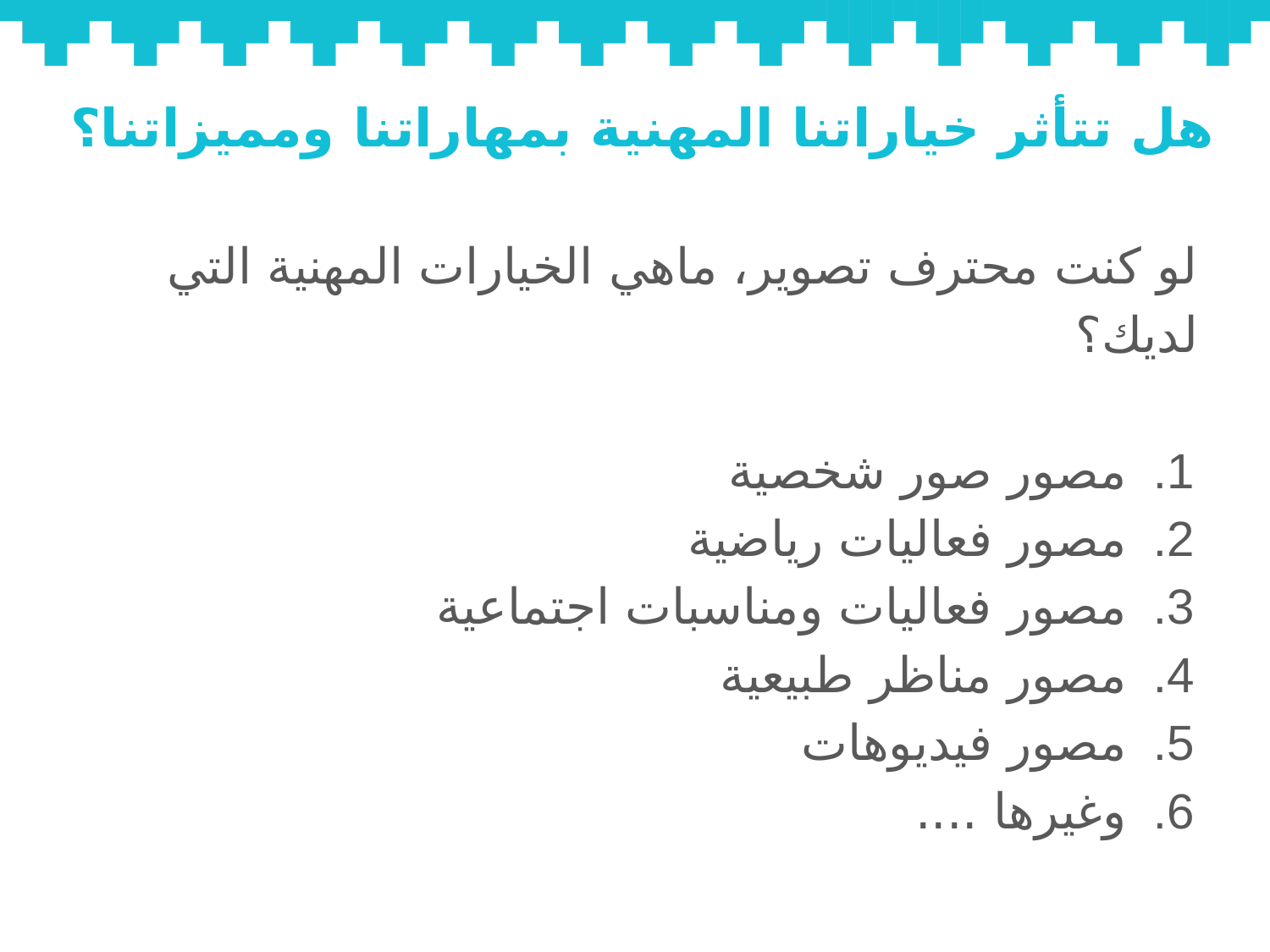

# هل تتأثر خياراتنا المهنية بمهاراتنا ومميزاتنا؟
لو كنت محترف تصوير، ماهي الخيارات المهنية التي لديك؟

مصور صور شخصية
مصور فعاليات رياضية
مصور فعاليات ومناسبات اجتماعية
مصور مناظر طبيعية
مصور فيديوهات
وغيرها ....